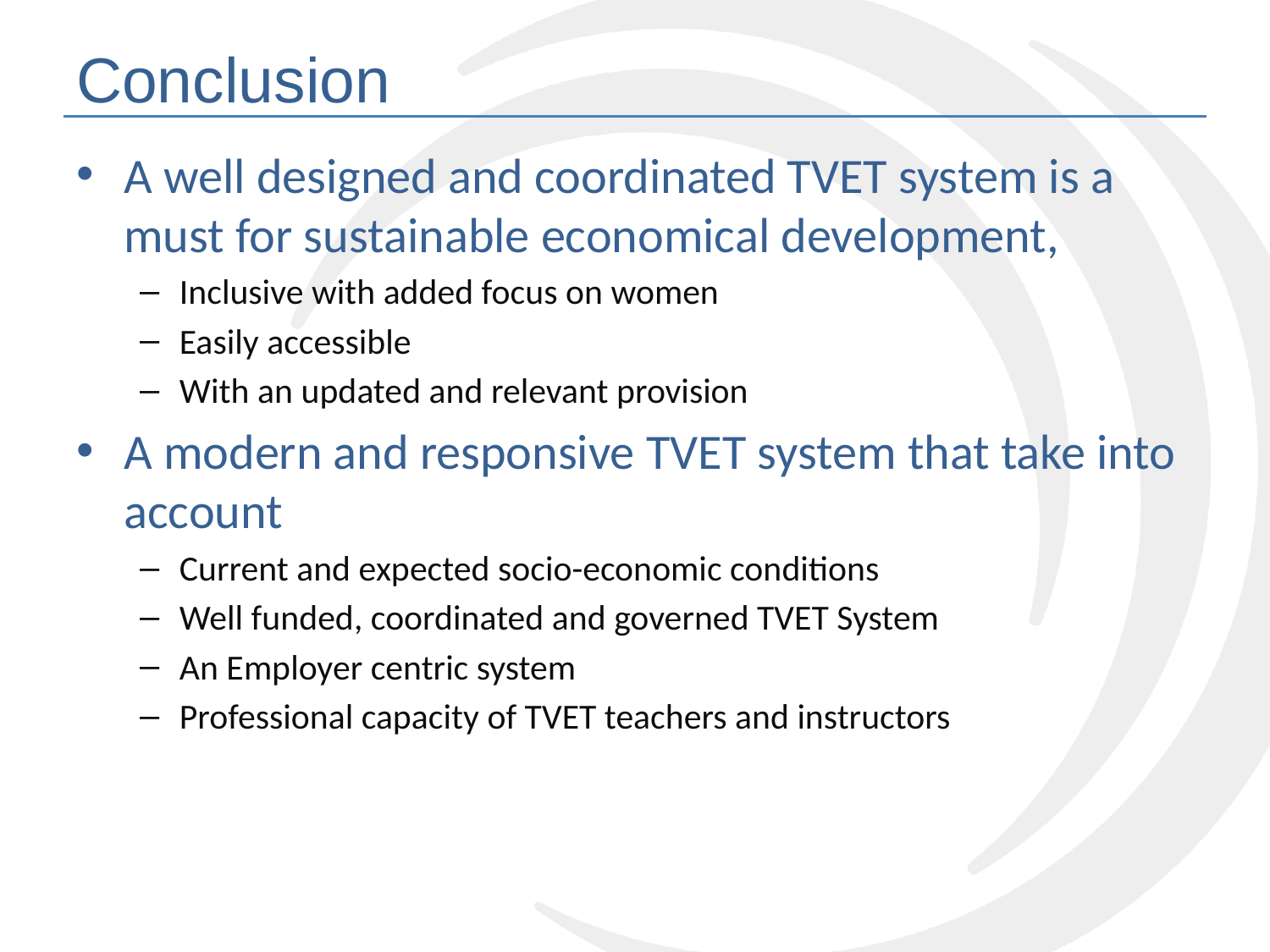

# Conclusion
A well designed and coordinated TVET system is a must for sustainable economical development,
Inclusive with added focus on women
Easily accessible
With an updated and relevant provision
A modern and responsive TVET system that take into account
Current and expected socio-economic conditions
Well funded, coordinated and governed TVET System
An Employer centric system
Professional capacity of TVET teachers and instructors